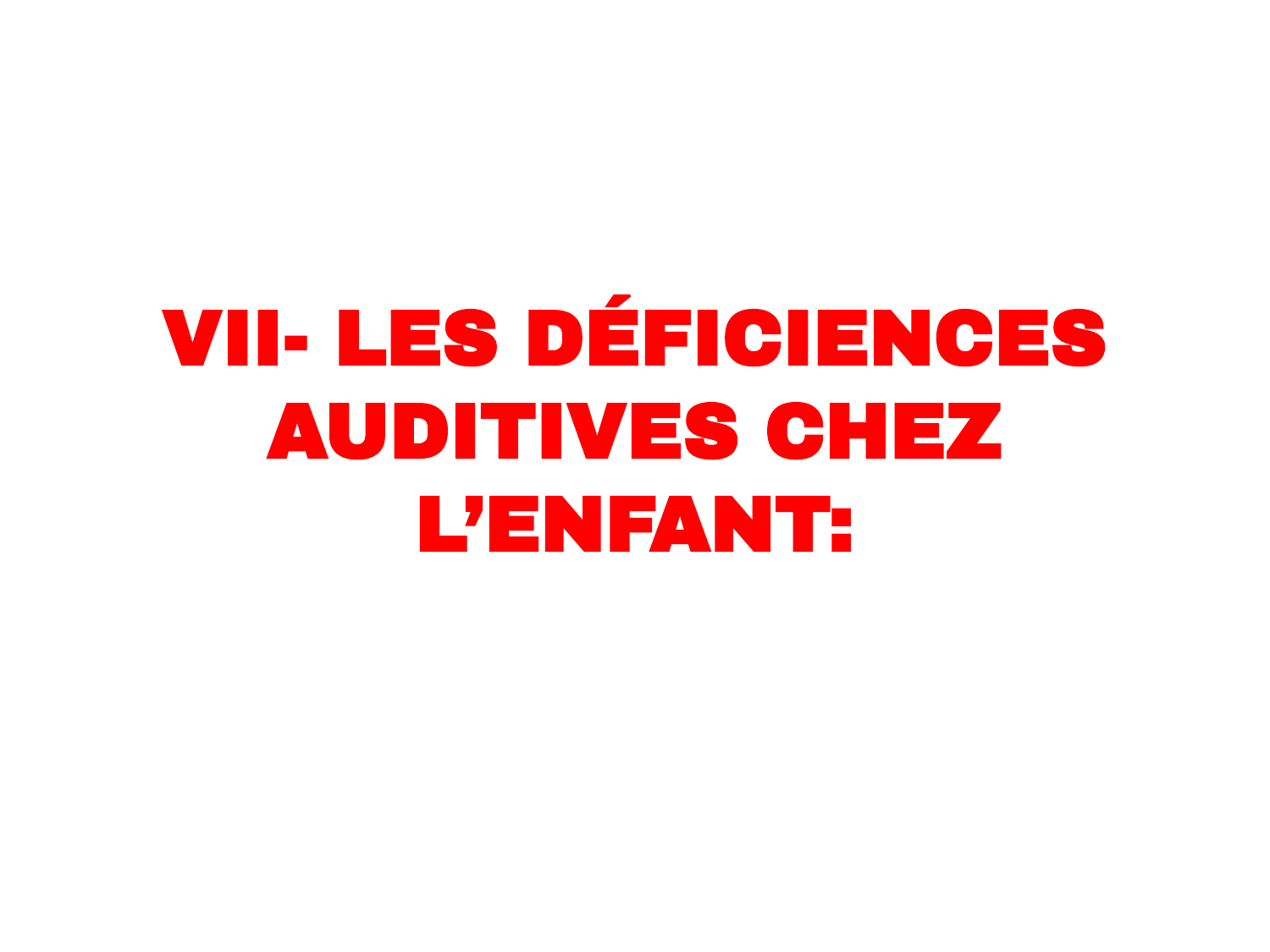

# VII- LES DÉFICIENCES AUDITIVES CHEZ L’ENFANT: